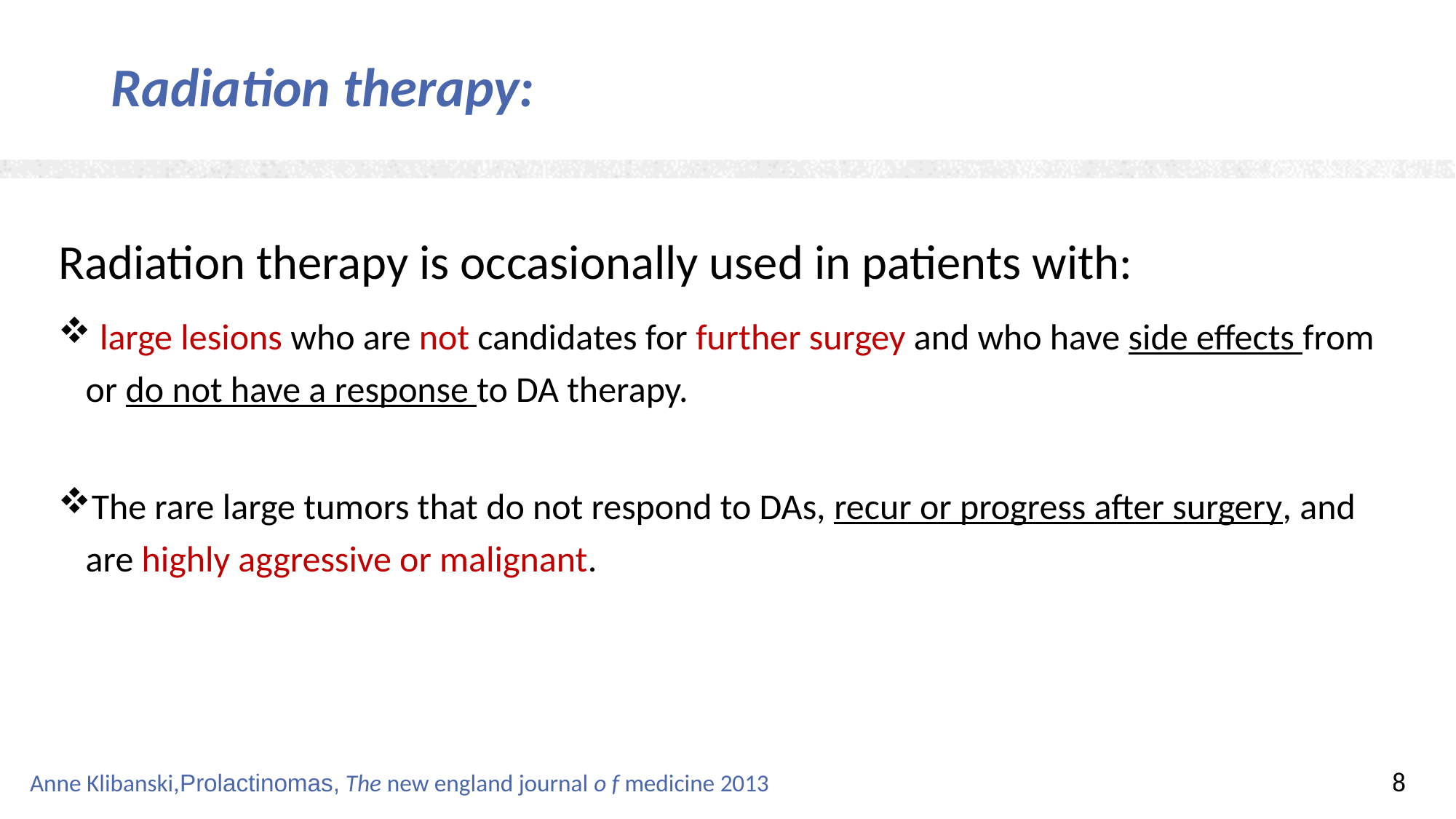

# Radiation therapy:
Radiation therapy is occasionally used in patients with:
 large lesions who are not candidates for further surgey and who have side effects from or do not have a response to DA therapy.

The rare large tumors that do not respond to DAs, recur or progress after surgery, and are highly aggressive or malignant.
 Anne Klibanski,Prolactinomas, The new england journal o f medicine 2013

58